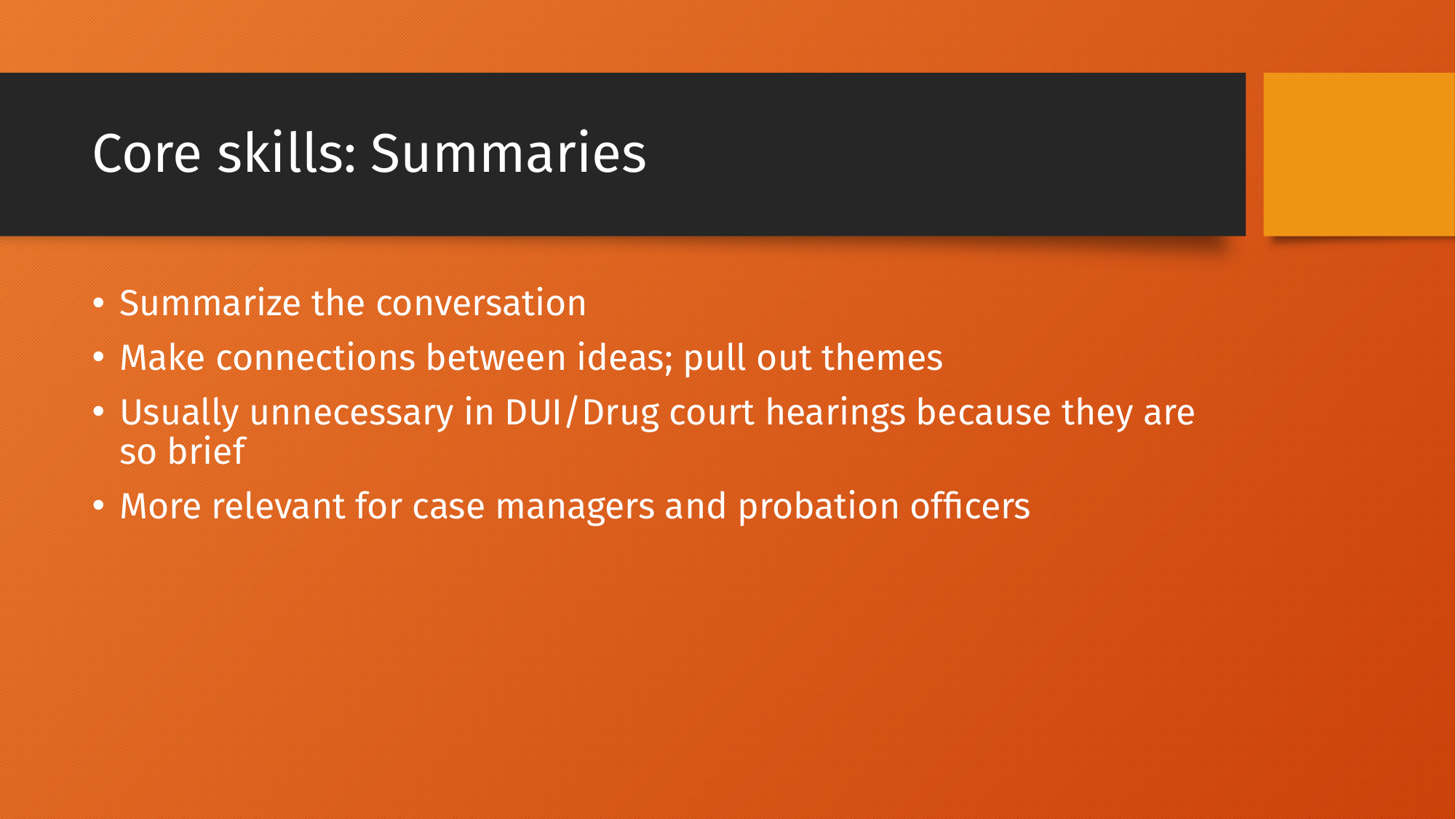

# Core skills: Summaries
Summarize the conversation
Make connections between ideas; pull out themes
Usually unnecessary in DUI/Drug court hearings because they are so brief
More relevant for case managers and probation officers